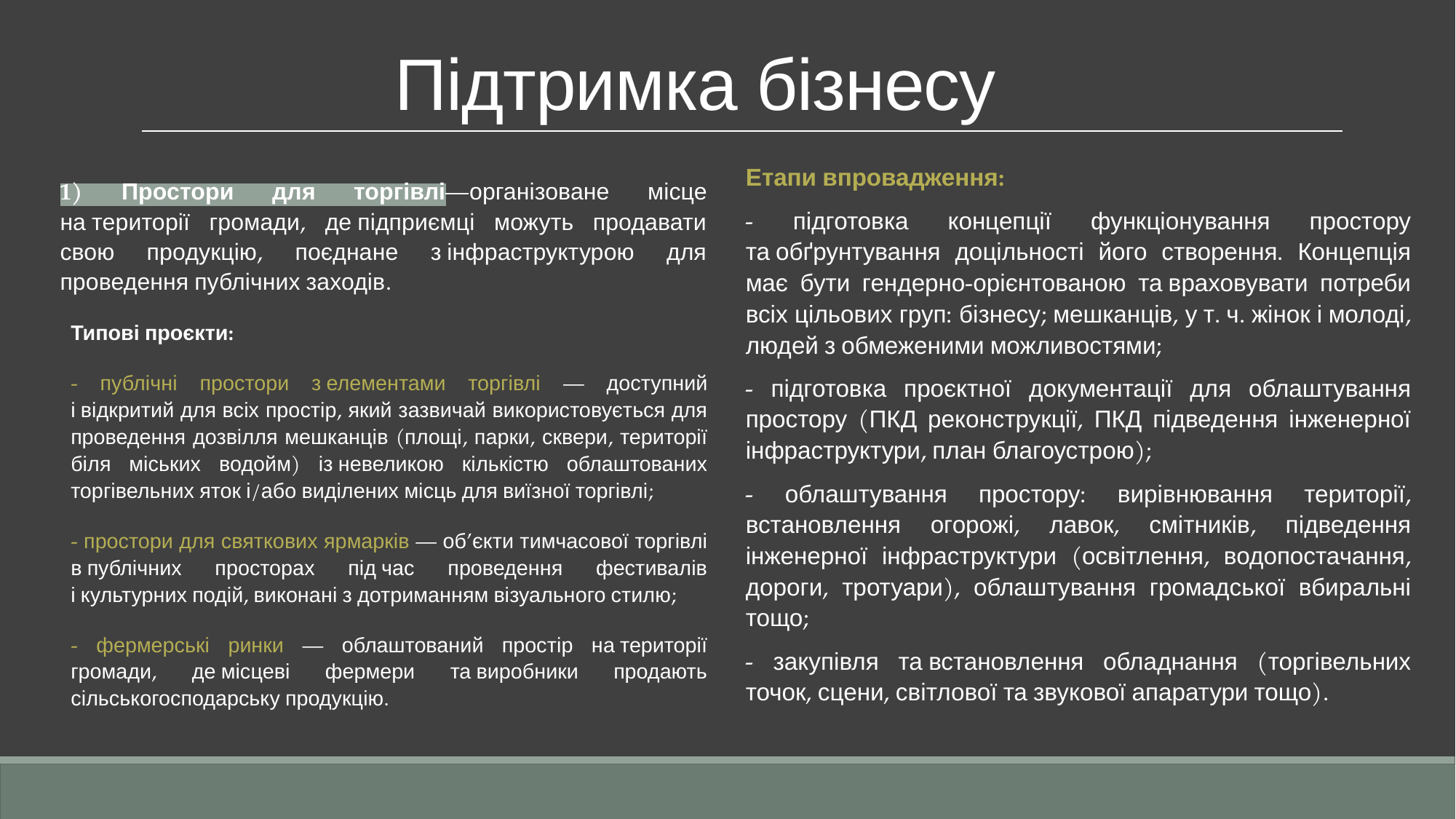

Підтримка бізнесу
Етапи впровадження:
- підготовка концепції функціонування простору та обґрунтування доцільності його створення. Концепція має бути гендерно-орієнтованою та враховувати потреби всіх цільових груп: бізнесу; мешканців, у т. ч. жінок і молоді, людей з обмеженими можливостями;
- підготовка проєктної документації для облаштування простору (ПКД реконструкції, ПКД підведення інженерної інфраструктури, план благоустрою);
- облаштування простору: вирівнювання території, встановлення огорожі, лавок, смітників, підведення інженерної інфраструктури (освітлення, водопостачання, дороги, тротуари), облаштування громадської вбиральні тощо;
- закупівля та встановлення обладнання (торгівельних точок, сцени, світлової та звукової апаратури тощо).
1) Простори для торгівлі—організоване місце на території громади, де підприємці можуть продавати свою продукцію, поєднане з інфраструктурою для проведення публічних заходів.
Типові проєкти:
- публічні простори з елементами торгівлі — доступний і відкритий для всіх простір, який зазвичай використовується для проведення дозвілля мешканців (площі, парки, сквери, території біля міських водойм) із невеликою кількістю облаштованих торгівельних яток і/або виділених місць для виїзної торгівлі;
- простори для святкових ярмарків — об’єкти тимчасової торгівлі в публічних просторах під час проведення фестивалів і культурних подій, виконані з дотриманням візуального стилю;
- фермерські ринки — облаштований простір на території громади, де місцеві фермери та виробники продають сільськогосподарську продукцію.